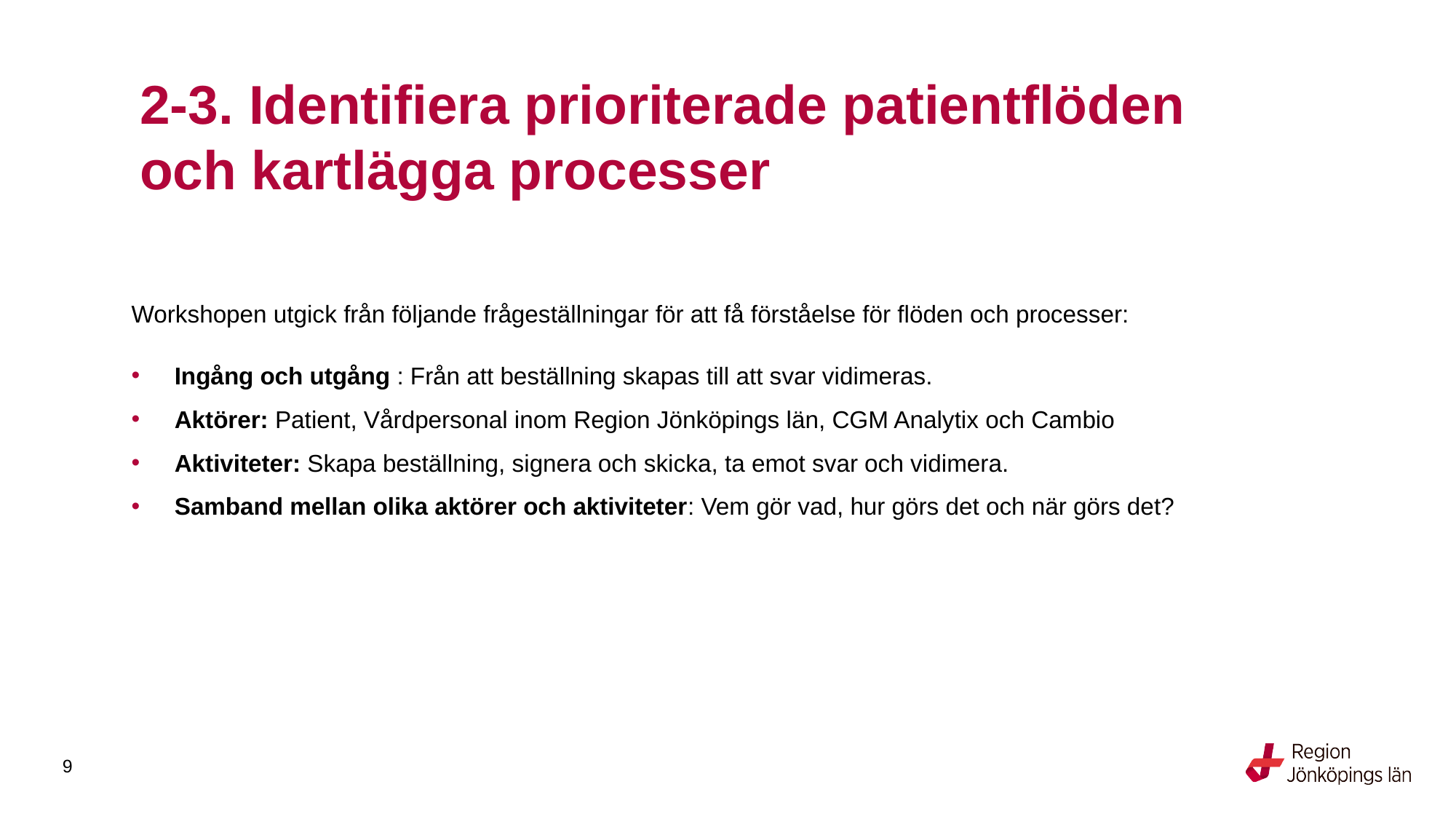

# 2-3. Identifiera prioriterade patientflöden och kartlägga processer
Workshopen utgick från följande frågeställningar för att få förståelse för flöden och processer:
Ingång och utgång : Från att beställning skapas till att svar vidimeras.
Aktörer: Patient, Vårdpersonal inom Region Jönköpings län, CGM Analytix och Cambio
Aktiviteter: Skapa beställning, signera och skicka, ta emot svar och vidimera.
Samband mellan olika aktörer och aktiviteter: Vem gör vad, hur görs det och när görs det?
9